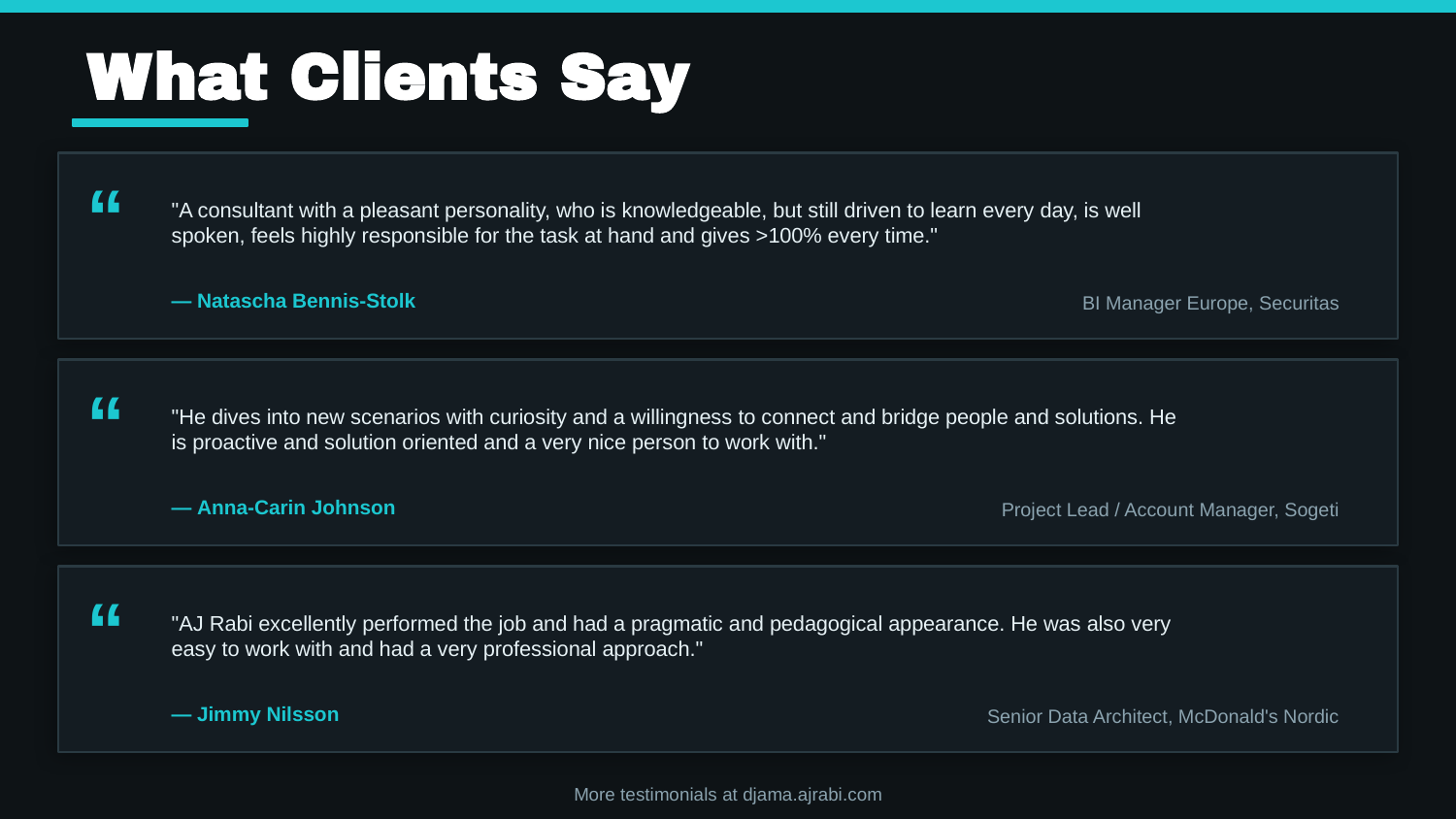

What Clients Say

“
"A consultant with a pleasant personality, who is knowledgeable, but still driven to learn every day, is well spoken, feels highly responsible for the task at hand and gives >100% every time."
— Natascha Bennis-Stolk
BI Manager Europe, Securitas

“
"He dives into new scenarios with curiosity and a willingness to connect and bridge people and solutions. He is proactive and solution oriented and a very nice person to work with."
— Anna-Carin Johnson
Project Lead / Account Manager, Sogeti

“
"AJ Rabi excellently performed the job and had a pragmatic and pedagogical appearance. He was also very easy to work with and had a very professional approach."
— Jimmy Nilsson
Senior Data Architect, McDonald's Nordic
More testimonials at djama.ajrabi.com